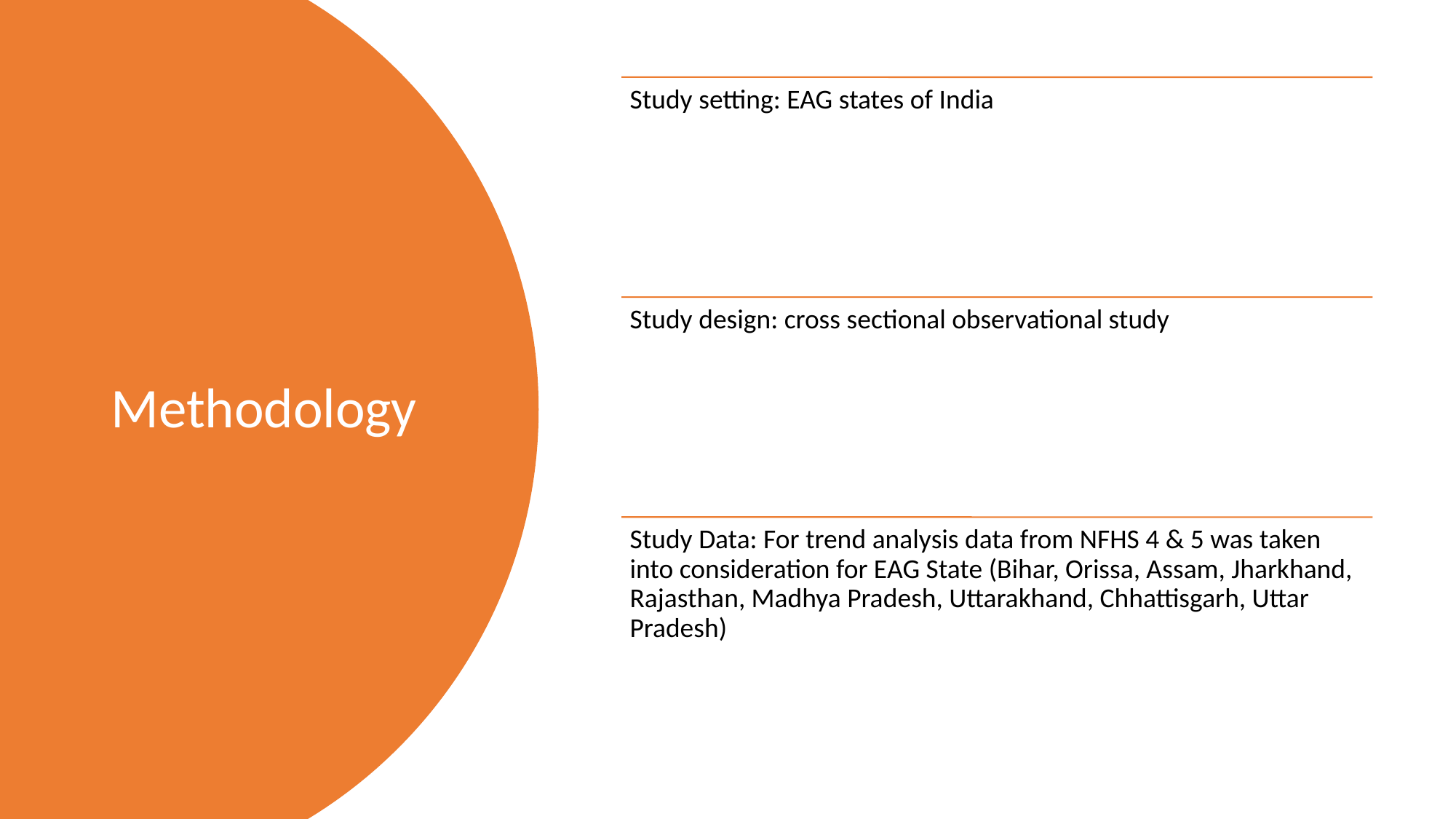

Study setting: EAG states of India
Study design: cross sectional observational study
Study Data: For trend analysis data from NFHS 4 & 5 was taken into consideration for EAG State (Bihar, Orissa, Assam, Jharkhand, Rajasthan, Madhya Pradesh, Uttarakhand, Chhattisgarh, Uttar Pradesh)
# Methodology